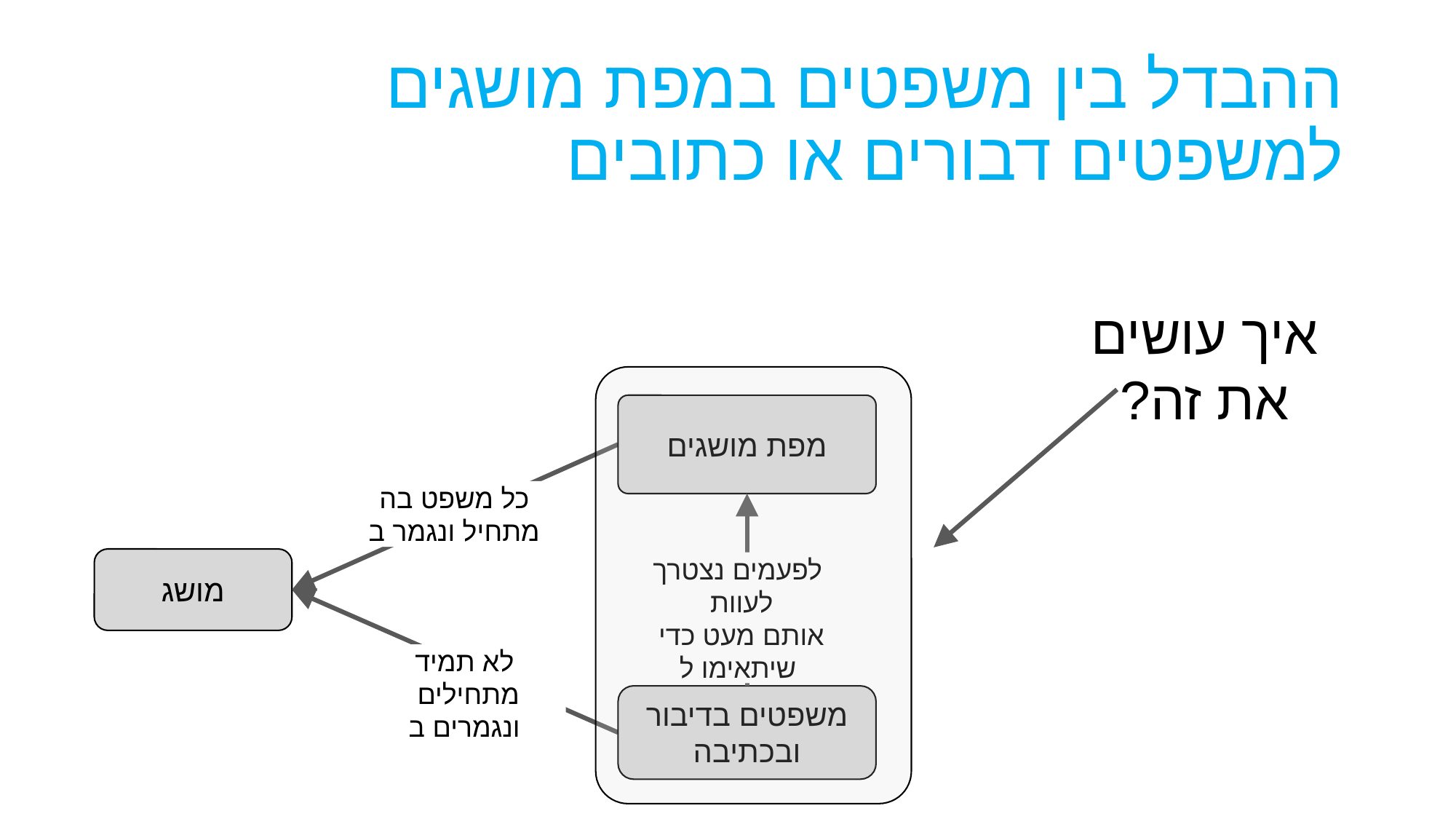

# ההבדל בין משפטים במפת מושגים למשפטים דבורים או כתובים
איך עושים את זה?

מפת מושגים
כל משפט בה
מתחיל ונגמר ב
מושג
לפעמים נצטרך לעוות
אותם מעט כדי
שיתאימו ל
לא תמיד מתחילים
ונגמרים ב
משפטים בדיבור ובכתיבה